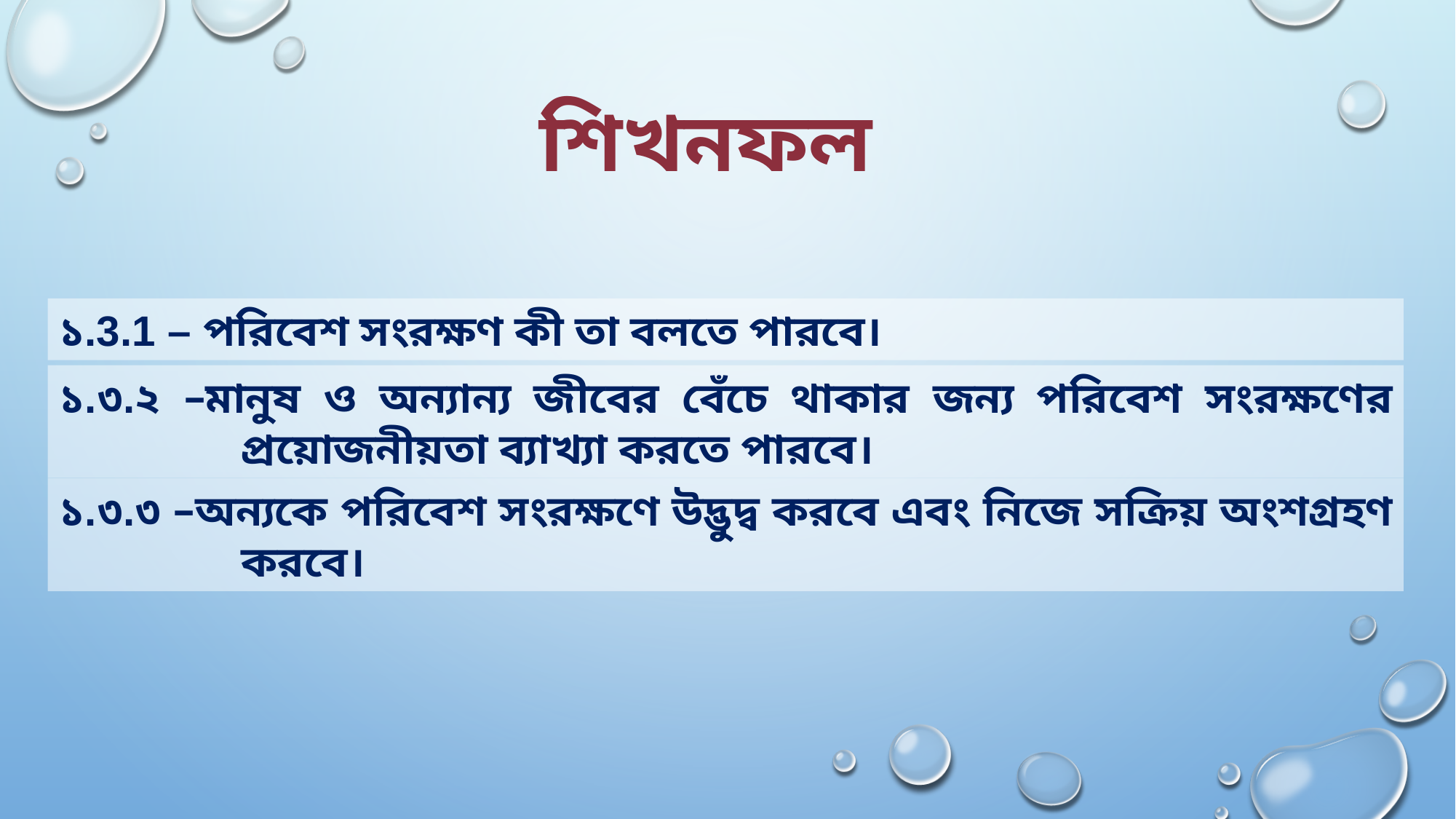

শিখনফল
১.3.1 – পরিবেশ সংরক্ষণ কী তা বলতে পারবে।
১.৩.২ –মানুষ ও অন্যান্য জীবের বেঁচে থাকার জন্য পরিবেশ সংরক্ষণের প্রয়োজনীয়তা ব্যাখ্যা করতে পারবে।
১.৩.৩ –অন্যকে পরিবেশ সংরক্ষণে উদ্ভুদ্ব করবে এবং নিজে সক্রিয় অংশগ্রহণ করবে।